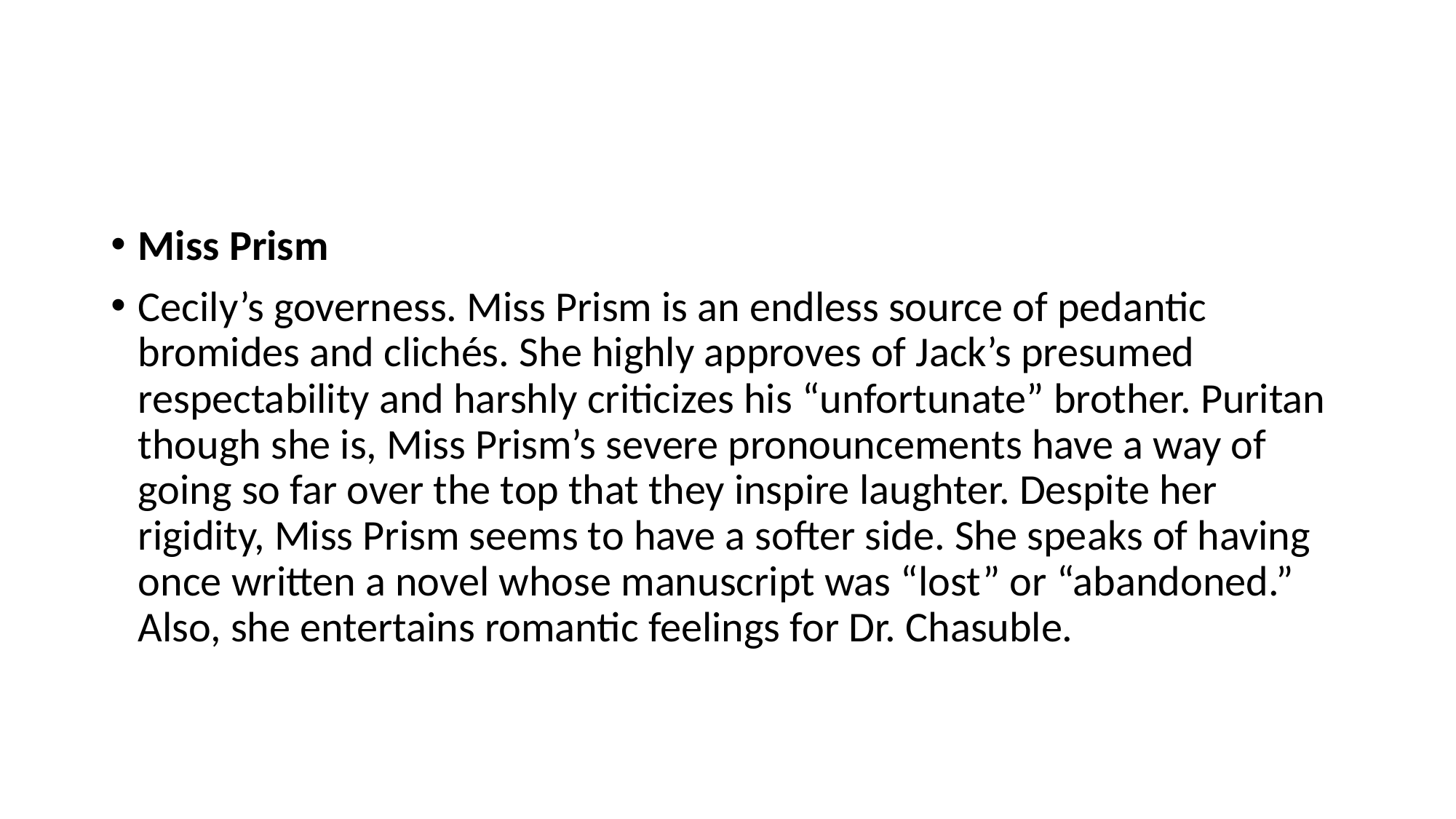

#
Miss Prism
Cecily’s governess. Miss Prism is an endless source of pedantic bromides and clichés. She highly approves of Jack’s presumed respectability and harshly criticizes his “unfortunate” brother. Puritan though she is, Miss Prism’s severe pronouncements have a way of going so far over the top that they inspire laughter. Despite her rigidity, Miss Prism seems to have a softer side. She speaks of having once written a novel whose manuscript was “lost” or “abandoned.” Also, she entertains romantic feelings for Dr. Chasuble.